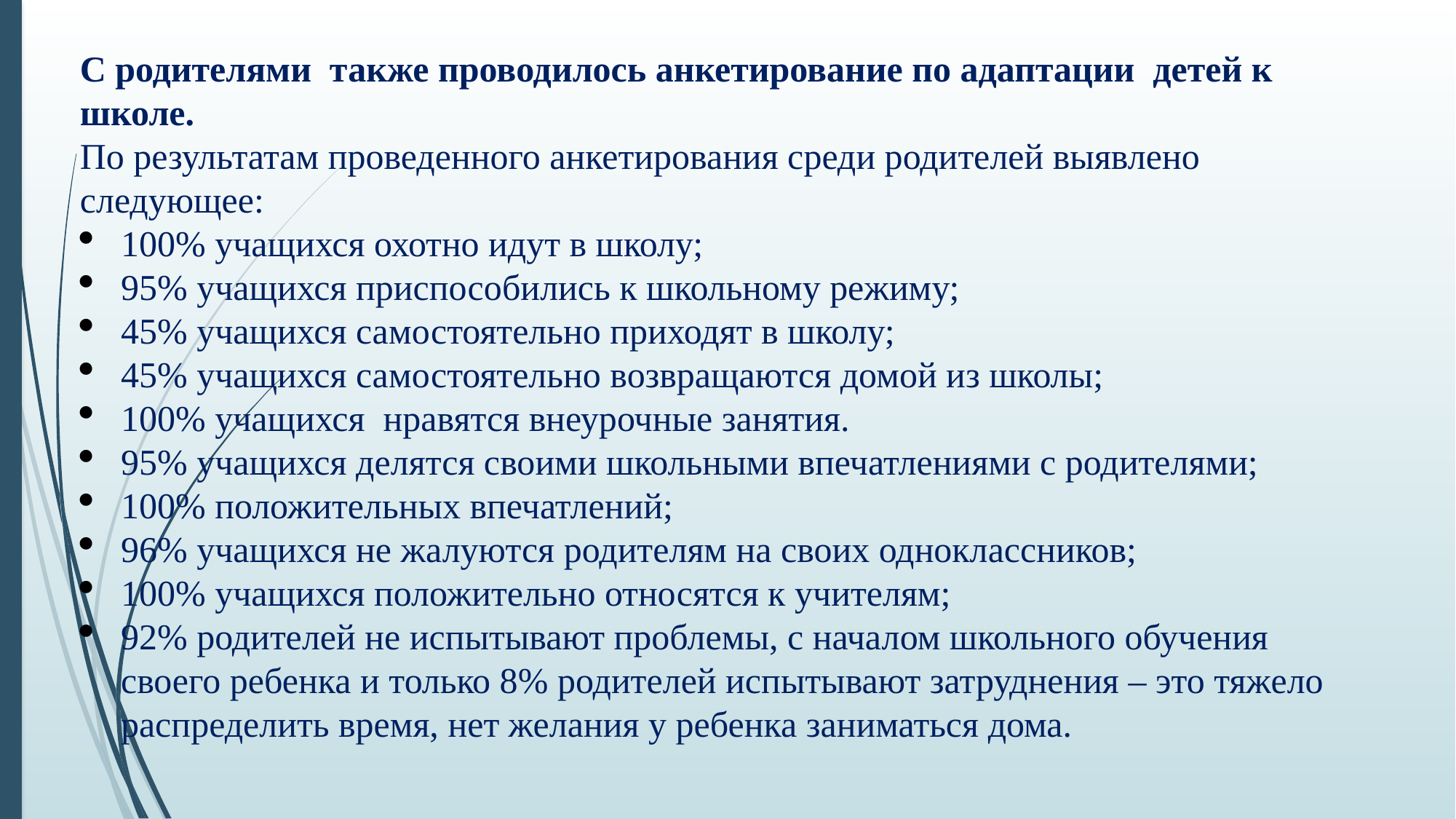

С родителями  также проводилось анкетирование по адаптации  детей к школе.
По результатам проведенного анкетирования среди родителей выявлено следующее:
100% учащихся охотно идут в школу;
95% учащихся приспособились к школьному режиму;
45% учащихся самостоятельно приходят в школу;
45% учащихся самостоятельно возвращаются домой из школы;
100% учащихся  нравятся внеурочные занятия.
95% учащихся делятся своими школьными впечатлениями с родителями;
100% положительных впечатлений;
96% учащихся не жалуются родителям на своих одноклассников;
100% учащихся положительно относятся к учителям;
92% родителей не испытывают проблемы, с началом школьного обучения своего ребенка и только 8% родителей испытывают затруднения – это тяжело распределить время, нет желания у ребенка заниматься дома.